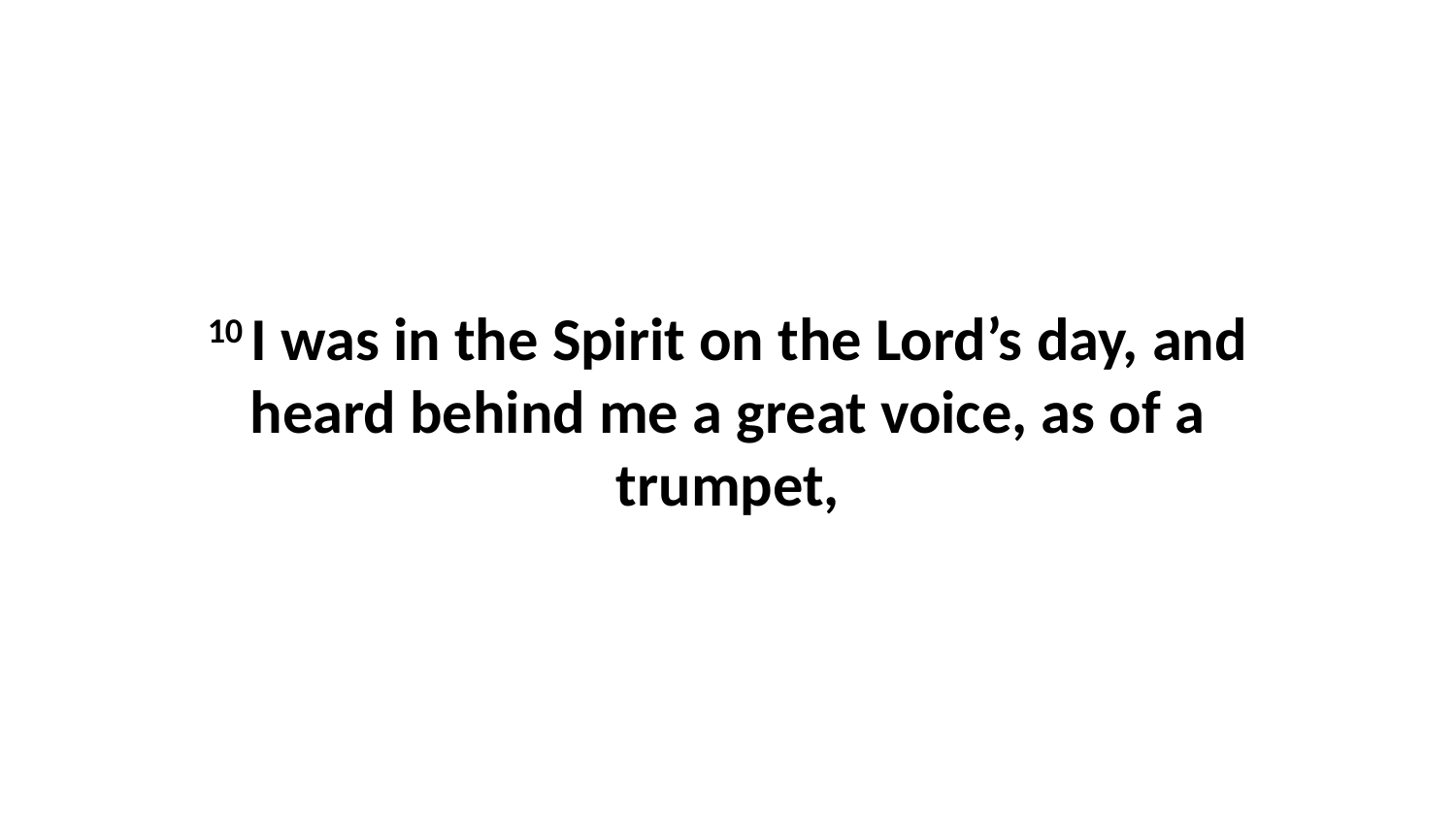

10 I was in the Spirit on the Lord’s day, and heard behind me a great voice, as of a trumpet,